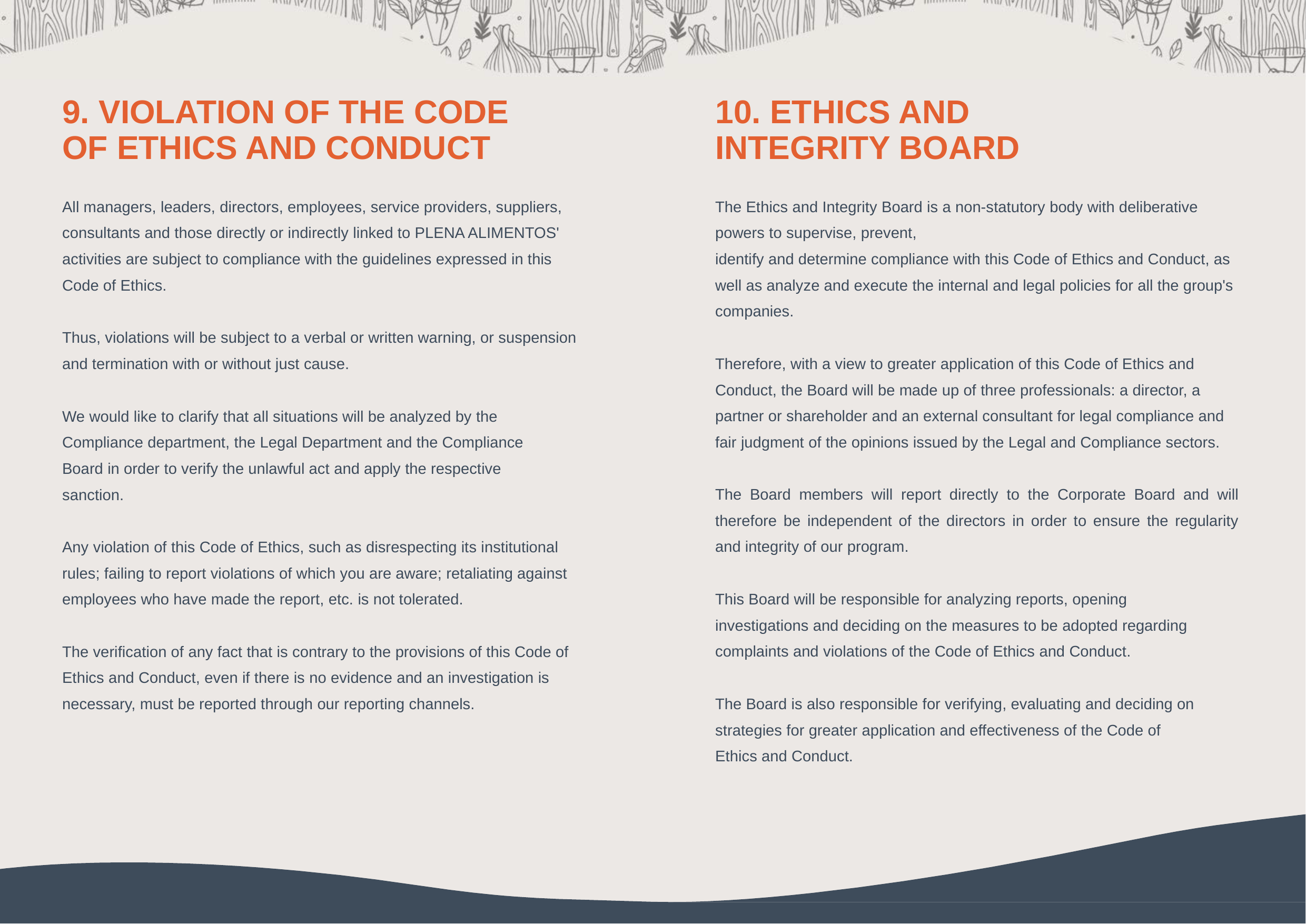

9. VIOLATION OF THE CODE OF ETHICS AND CONDUCT
10. ETHICS AND INTEGRITY BOARD
All managers, leaders, directors, employees, service providers, suppliers, consultants and those directly or indirectly linked to PLENA ALIMENTOS' activities are subject to compliance with the guidelines expressed in this Code of Ethics.

Thus, violations will be subject to a verbal or written warning, or suspension and termination with or without just cause.

We would like to clarify that all situations will be analyzed by the Compliance department, the Legal Department and the Compliance Board in order to verify the unlawful act and apply the respective sanction.

Any violation of this Code of Ethics, such as disrespecting its institutional rules; failing to report violations of which you are aware; retaliating against employees who have made the report, etc. is not tolerated.

The verification of any fact that is contrary to the provisions of this Code of Ethics and Conduct, even if there is no evidence and an investigation is necessary, must be reported through our reporting channels.
The Ethics and Integrity Board is a non-statutory body with deliberative powers to supervise, prevent,
identify and determine compliance with this Code of Ethics and Conduct, as well as analyze and execute the internal and legal policies for all the group's companies.

Therefore, with a view to greater application of this Code of Ethics and Conduct, the Board will be made up of three professionals: a director, a partner or shareholder and an external consultant for legal compliance and fair judgment of the opinions issued by the Legal and Compliance sectors.

The Board members will report directly to the Corporate Board and will therefore be independent of the directors in order to ensure the regularity and integrity of our program.

This Board will be responsible for analyzing reports, opening investigations and deciding on the measures to be adopted regarding complaints and violations of the Code of Ethics and Conduct.

The Board is also responsible for verifying, evaluating and deciding on strategies for greater application and effectiveness of the Code of Ethics and Conduct.